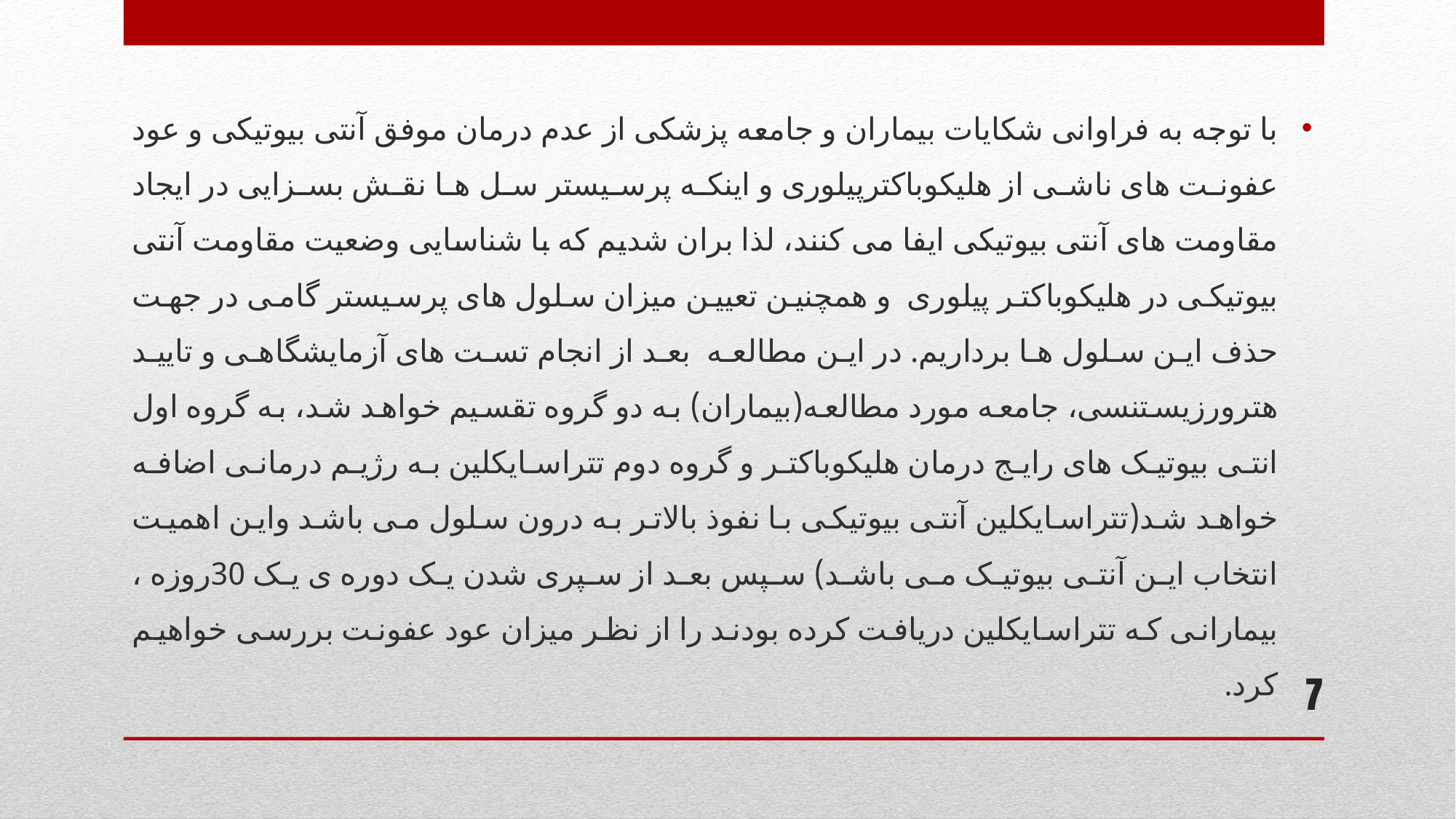

با توجه به فراوانی شکایات بیماران و جامعه پزشکی از عدم درمان موفق آنتی بیوتیکی و عود عفونت های ناشی از هلیکوباکترپیلوری و اینکه پرسیستر سل ها نقش بسزایی در ایجاد مقاومت های آنتی بیوتیکی ایفا می کنند، لذا بران شدیم که با شناسایی وضعیت مقاومت آنتی بیوتیکی در هلیکوباکتر پیلوری  و همچنین تعیین میزان سلول های پرسیستر گامی در جهت حذف این سلول ها برداریم. در این مطالعه  بعد از انجام تست های آزمایشگاهی و تایید هترورزیستنسی، جامعه مورد مطالعه(بیماران) به دو گروه تقسیم خواهد شد، به گروه اول انتی بیوتیک های رایج درمان هلیکوباکتر و گروه دوم تتراسایکلین به رژیم درمانی اضافه خواهد شد(تتراسایکلین آنتی بیوتیکی با نفوذ بالاتر به درون سلول می باشد واین اهمیت انتخاب این آنتی بیوتیک می باشد) سپس بعد از سپری شدن یک دوره ی یک 30روزه ، بیمارانی که تتراسایکلین دریافت کرده بودند را از نظر میزان عود عفونت بررسی خواهیم کرد.
7